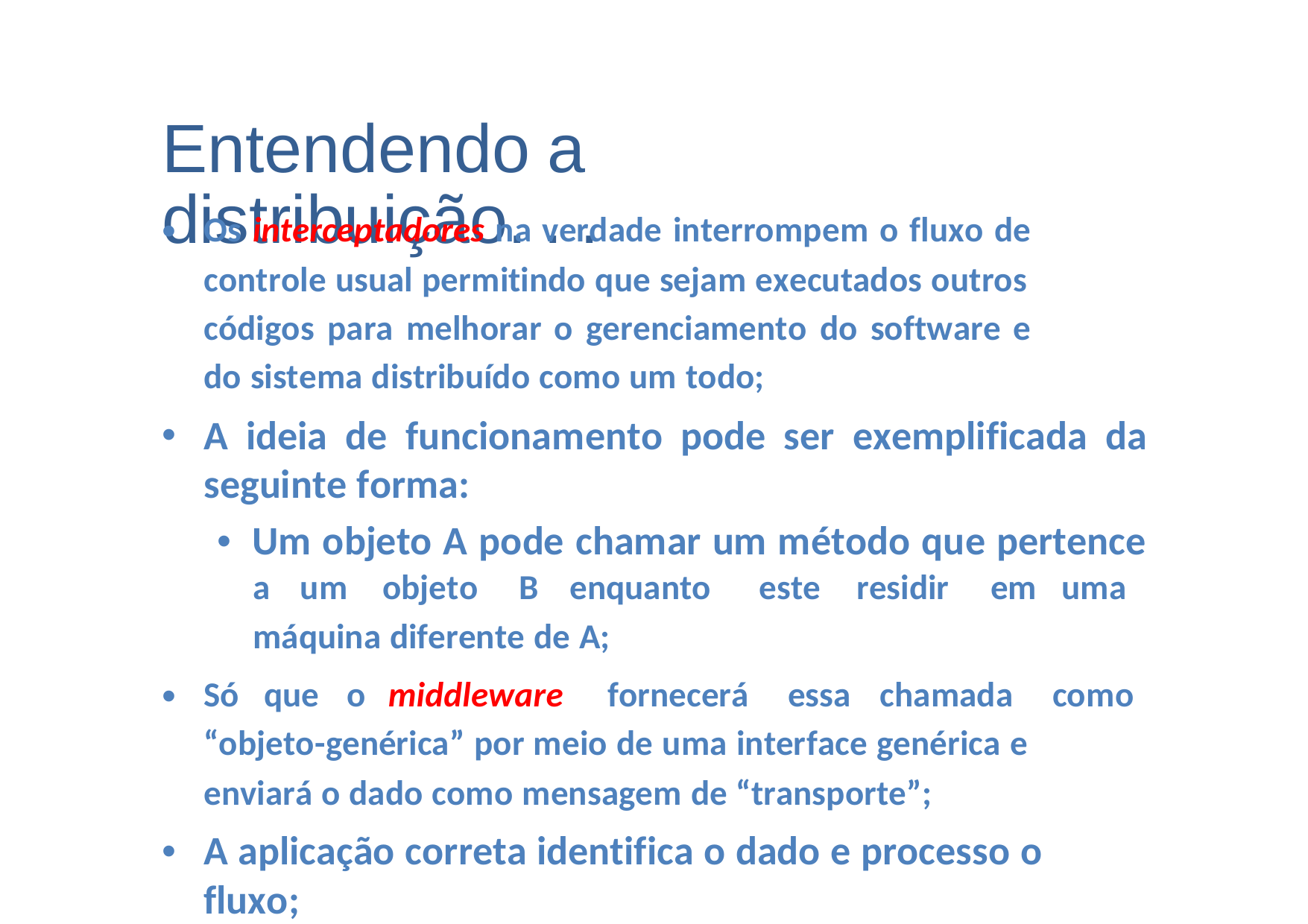

Entendendo a distribuição. . .
•
Os interceptadores na verdade interrompem o fluxo de
controle usual permitindo que sejam executados outros
códigos para melhorar o gerenciamento do software e
do sistema distribuído como um todo;
A ideia de funcionamento pode ser exemplificada da seguinte forma:
• Um objeto A pode chamar um método que pertence
•
a
um
objeto
B
enquanto
este
residir
em  uma
máquina diferente de A;
•
Só
que
o
middleware
fornecerá
essa
chamada
como
“objeto-genérica” por meio de uma interface genérica e
enviará o dado como mensagem de “transporte”;
A aplicação correta identifica o dado e processo o fluxo;
•